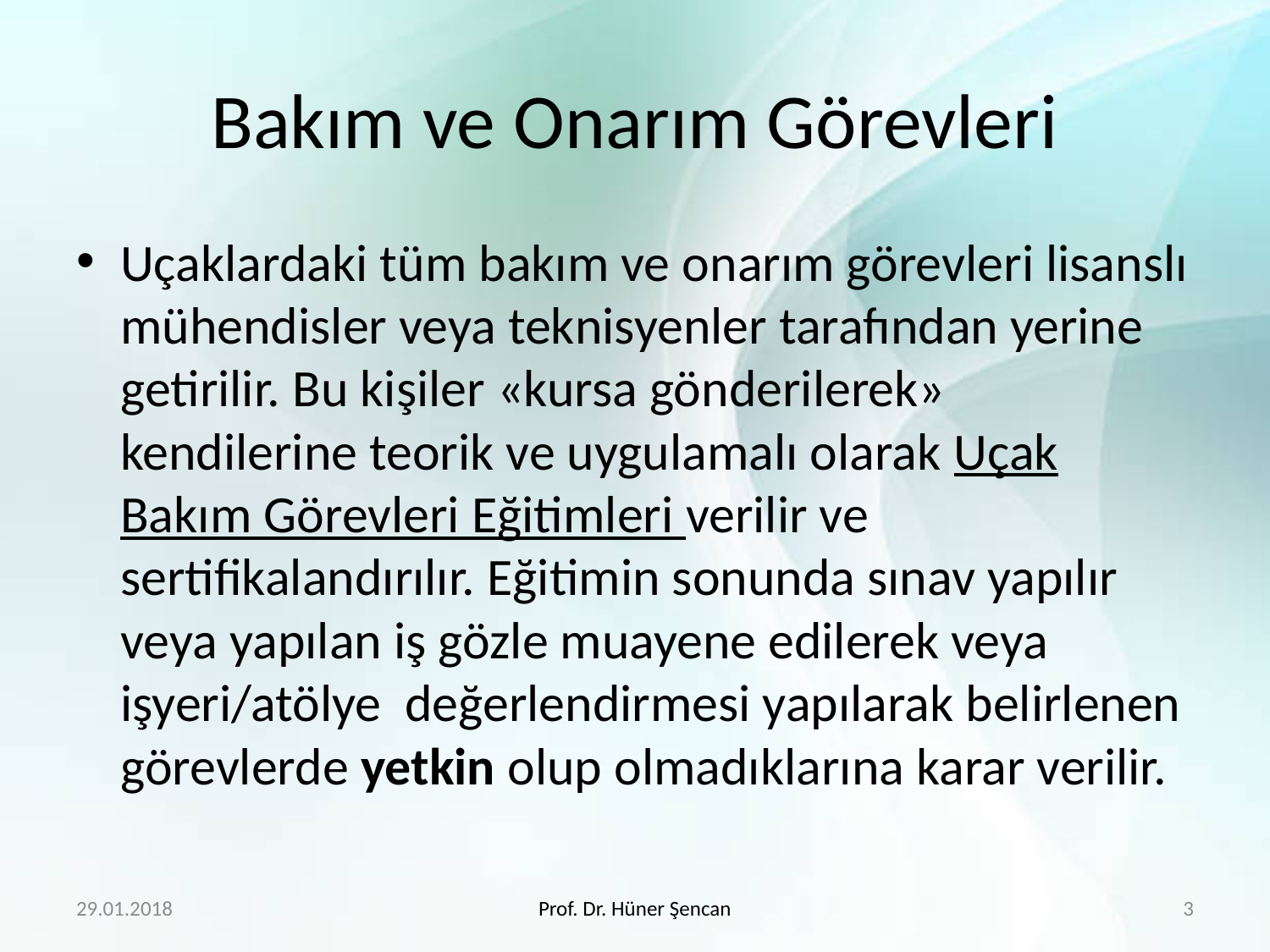

# Bakım ve Onarım Görevleri
Uçaklardaki tüm bakım ve onarım görevleri lisanslı mühendisler veya teknisyenler tarafından yerine getirilir. Bu kişiler «kursa gönderilerek» kendilerine teorik ve uygulamalı olarak Uçak Bakım Görevleri Eğitimleri verilir ve sertifikalandırılır. Eğitimin sonunda sınav yapılır veya yapılan iş gözle muayene edilerek veya işyeri/atölye  değerlendirmesi yapılarak belirlenen görevlerde yetkin olup olmadıklarına karar verilir.

29.01.2018
Prof. Dr. Hüner Şencan
3